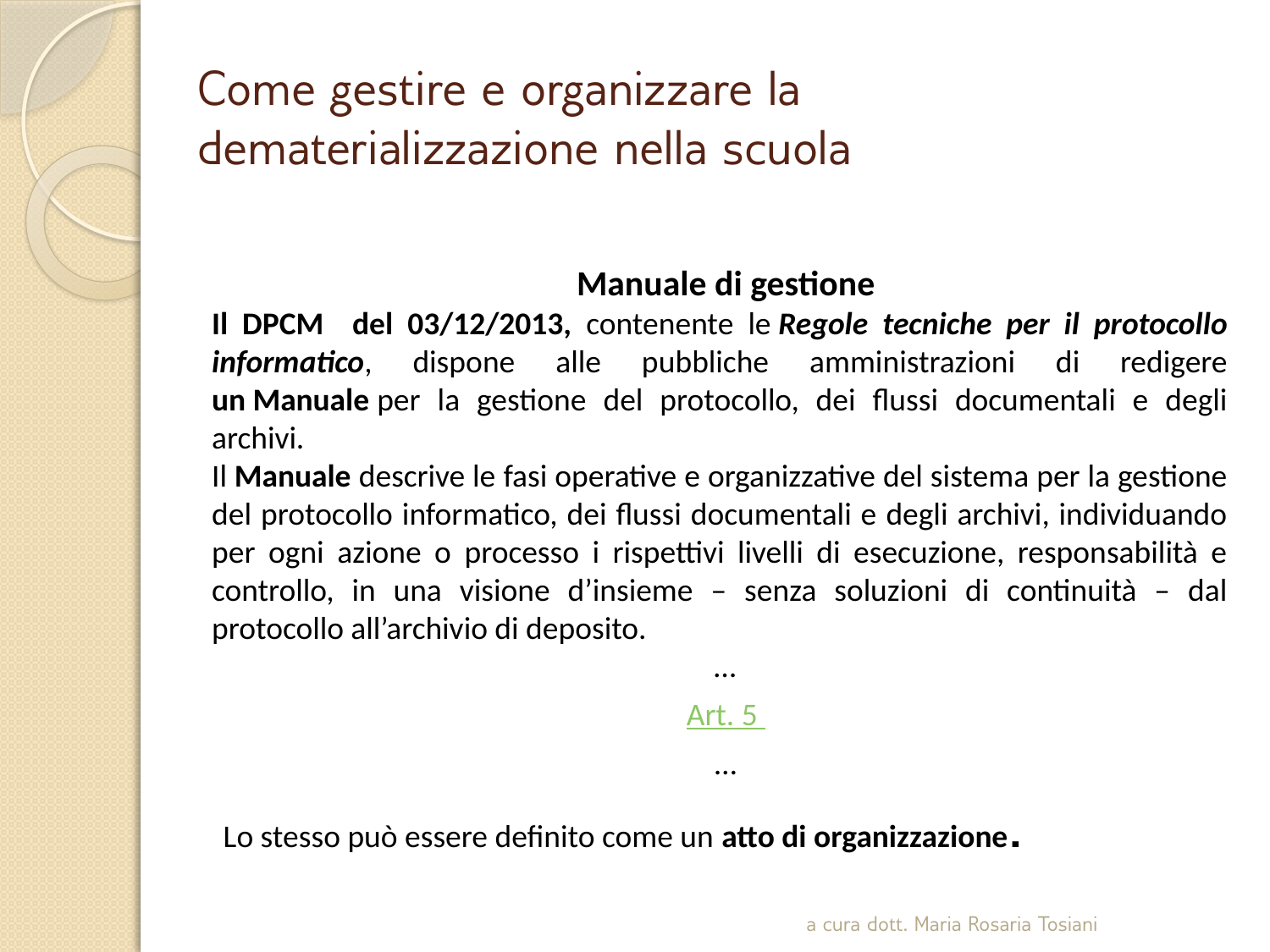

# Come gestire e organizzare la dematerializzazione nella scuola

Manuale di gestione
Il DPCM  del 03/12/2013, contenente le Regole tecniche per il protocollo informatico, dispone alle pubbliche amministrazioni di redigere un Manuale per la gestione del protocollo, dei flussi documentali e degli archivi.
Il Manuale descrive le fasi operative e organizzative del sistema per la gestione del protocollo informatico, dei flussi documentali e degli archivi, individuando per ogni azione o processo i rispettivi livelli di esecuzione, responsabilità e controllo, in una visione d’insieme – senza soluzioni di continuità – dal protocollo all’archivio di deposito.
                                                                      …
Art. 5
…
Lo stesso può essere definito come un atto di organizzazione.

a cura dott. Maria Rosaria Tosiani